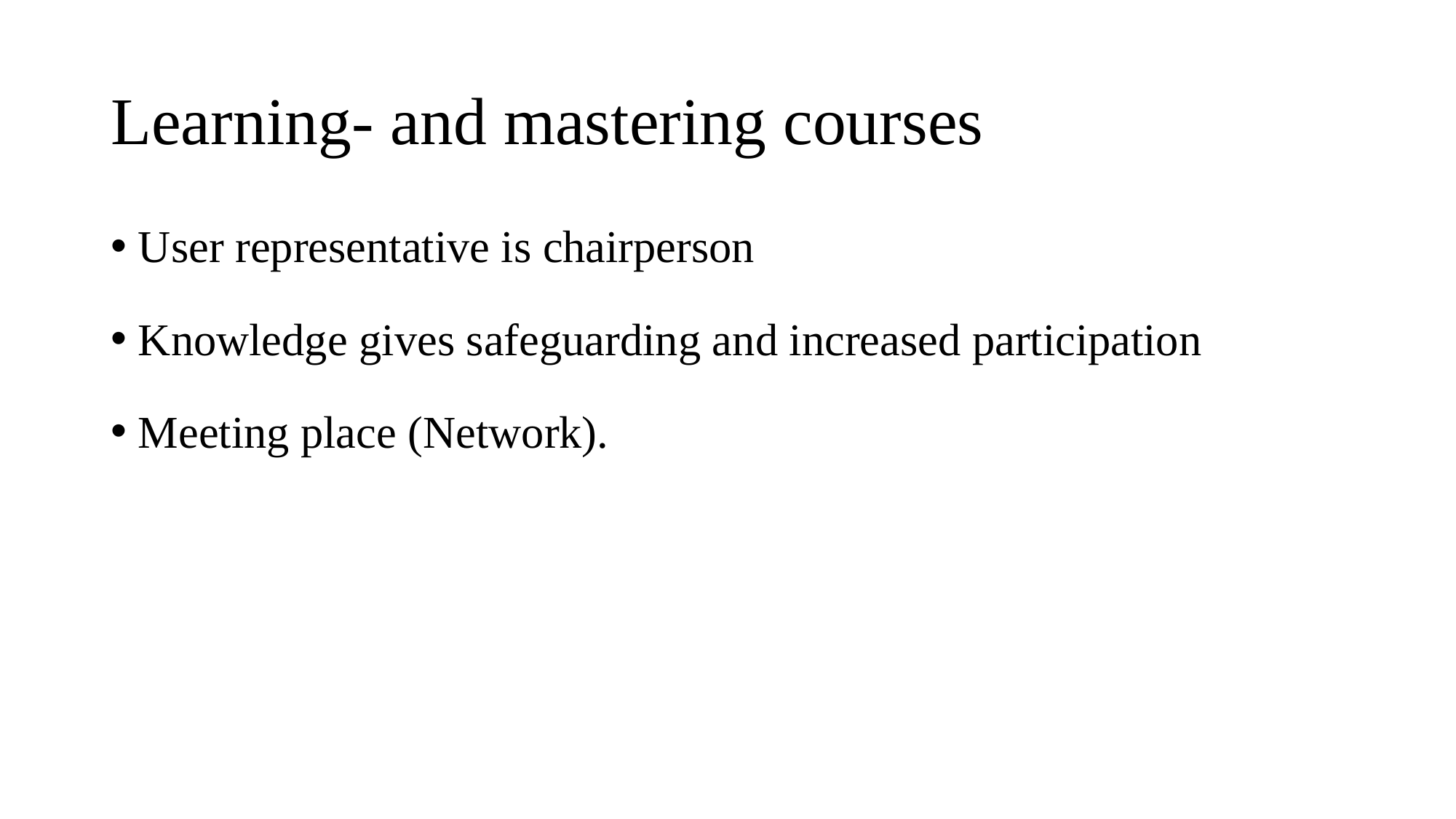

# Learning- and mastering courses
User representative is chairperson

Knowledge gives safeguarding and increased participation

Meeting place (Network).